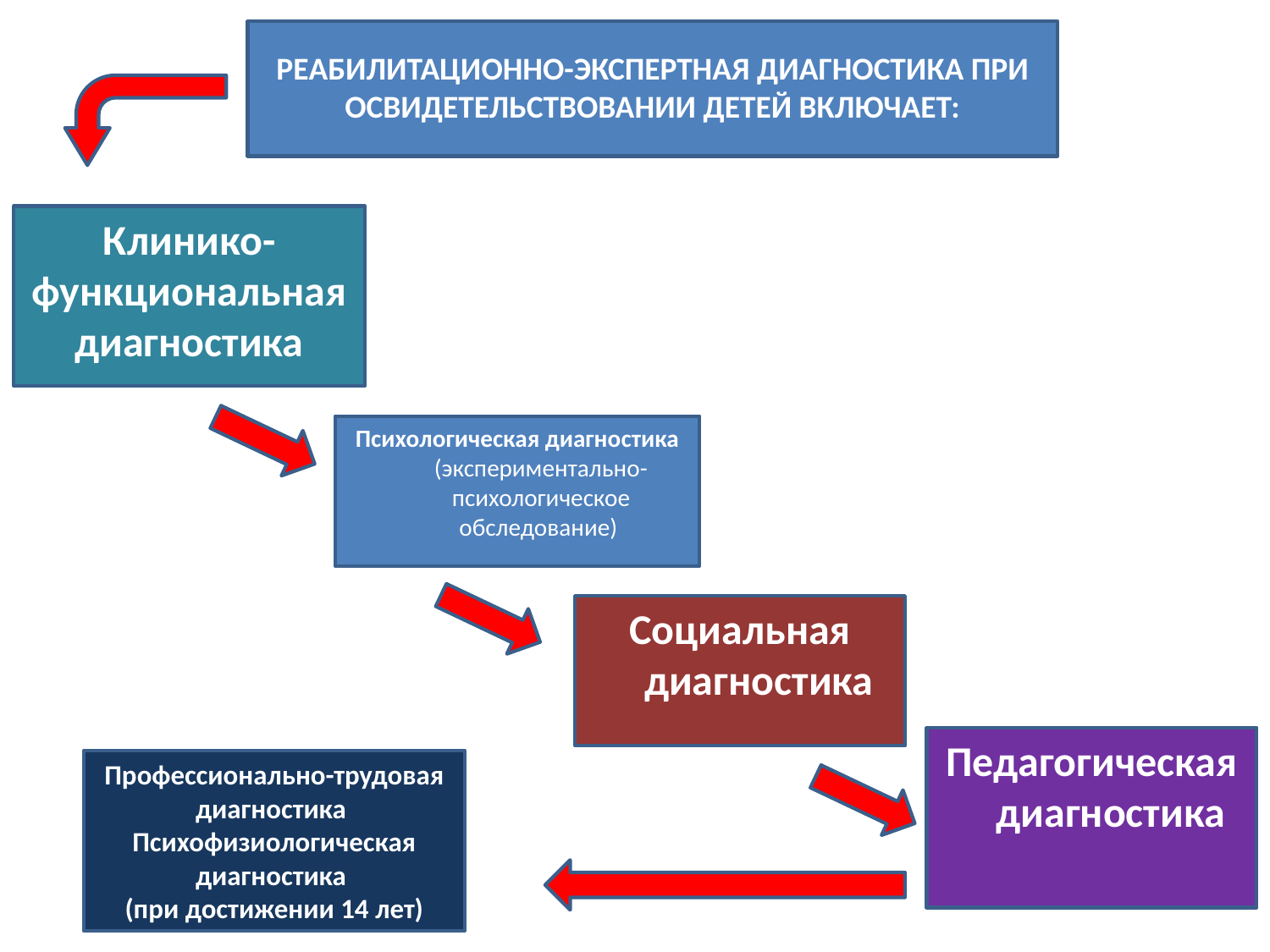

# РЕАБИЛИТАЦИОННО-ЭКСПЕРТНАЯ ДИАГНОСТИКА ПРИ ОСВИДЕТЕЛЬСТВОВАНИИ ДЕТЕЙ ВКЛЮЧАЕТ:

Клинико-функциональная диагностика

Психологическая диагностика (экспериментально-психологическое обследование)

Социальная диагностика

Педагогическая диагностика

Профессионально-трудовая диагностика
Психофизиологическая диагностика
(при достижении 14 лет)